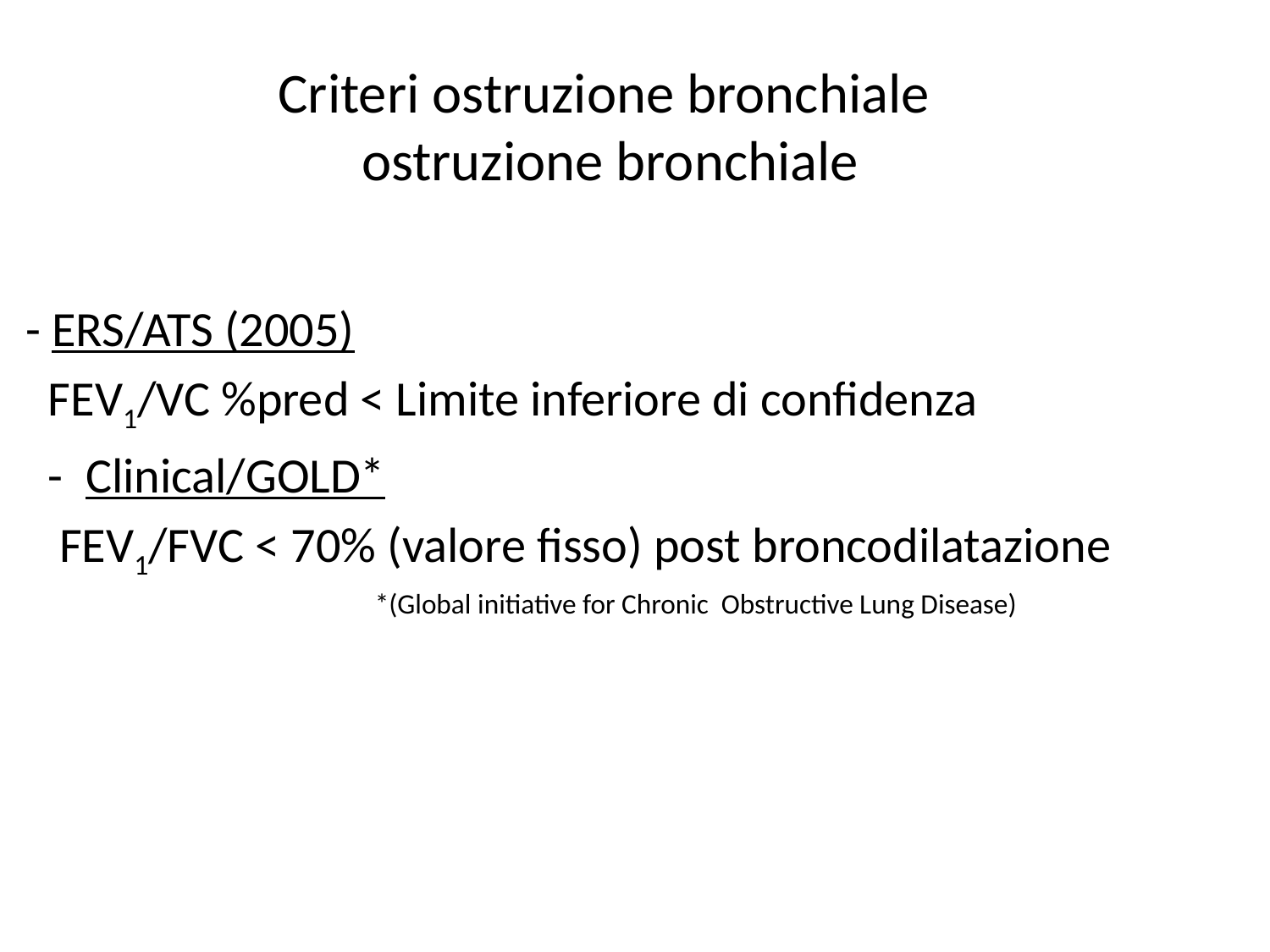

Criteri ostruzione bronchiale
ostruzione bronchiale

- ERS/ATS (2005)
  FEV1/VC %pred < Limite inferiore di confidenza
  -  Clinical/GOLD*
   FEV1/FVC < 70% (valore fisso) post broncodilatazione
                                                       *(Global initiative for Chronic  Obstructive Lung Disease)